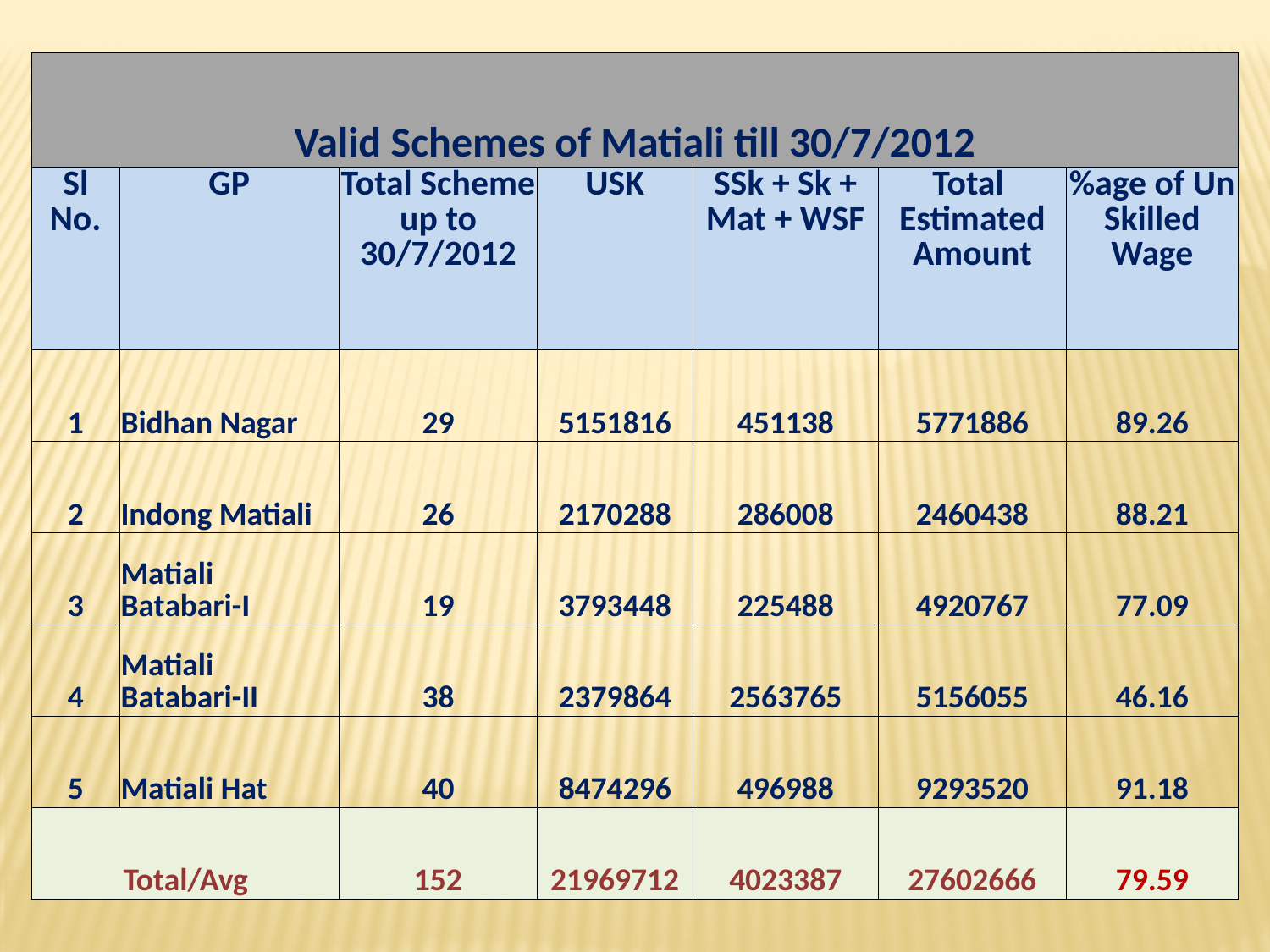

| Valid Schemes of Matiali till 30/7/2012 |  |  |  |  |  |  |
| --- | --- | --- | --- | --- | --- | --- |
| Sl No. | GP | Total Scheme up to 30/7/2012 | USK | SSk + Sk + Mat + WSF | Total Estimated Amount | %age of Un Skilled Wage |
| 1 | Bidhan Nagar | 29 | 5151816 | 451138 | 5771886 | 89.26 |
| 2 | Indong Matiali | 26 | 2170288 | 286008 | 2460438 | 88.21 |
| 3 | Matiali Batabari-I | 19 | 3793448 | 225488 | 4920767 | 77.09 |
| 4 | Matiali Batabari-II | 38 | 2379864 | 2563765 | 5156055 | 46.16 |
| 5 | Matiali Hat | 40 | 8474296 | 496988 | 9293520 | 91.18 |
| Total/Avg |  | 152 | 21969712 | 4023387 | 27602666 | 79.59 |